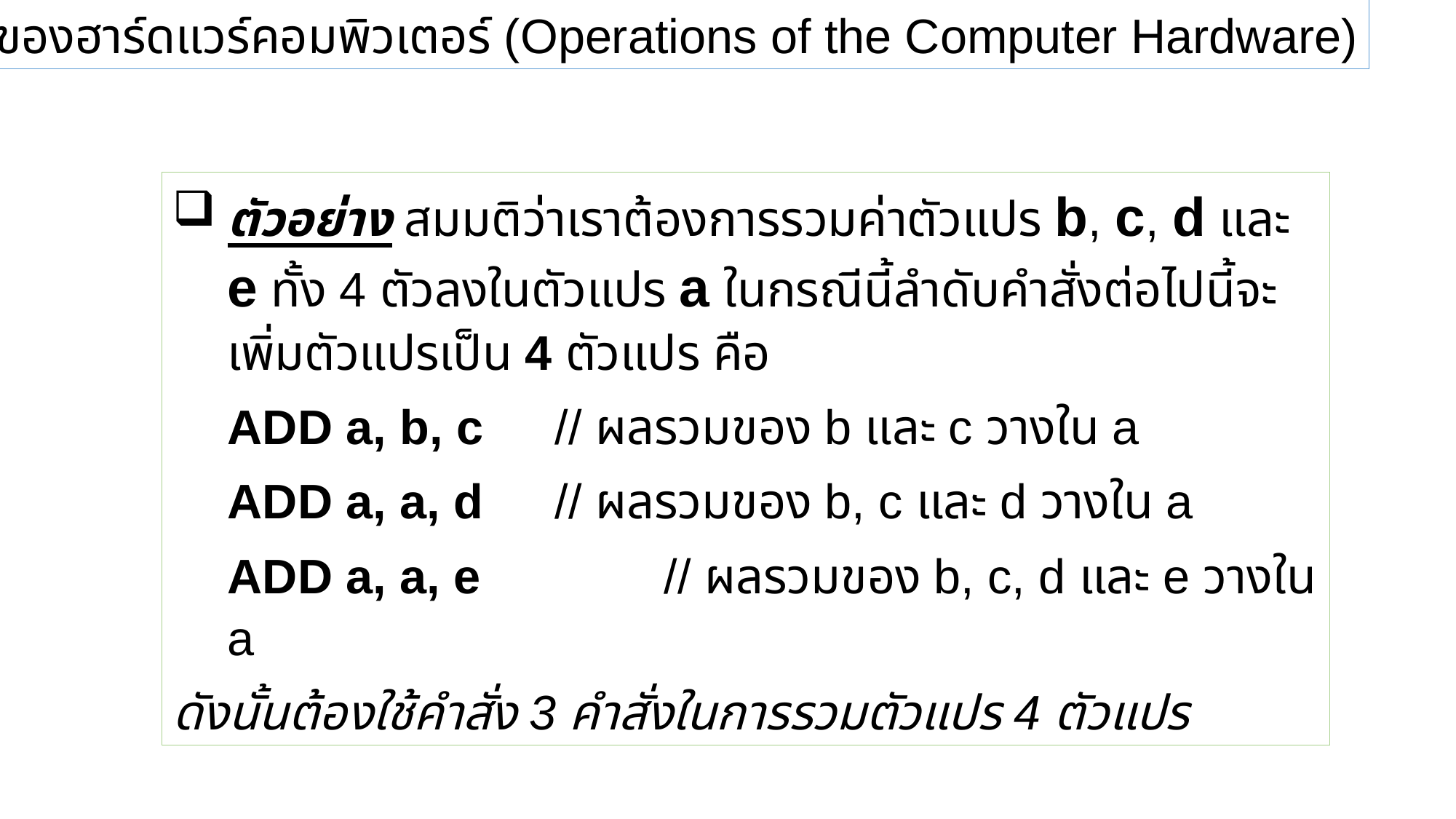

2.2 การทำงานของฮาร์ดแวร์คอมพิวเตอร์ (Operations of the Computer Hardware)
ตัวอย่าง สมมติว่าเราต้องการรวมค่าตัวแปร b, c, d และ e ทั้ง 4 ตัวลงในตัวแปร a ในกรณีนี้ลำดับคำสั่งต่อไปนี้จะเพิ่มตัวแปรเป็น 4 ตัวแปร คือ
ADD a, b, c 	// ผลรวมของ b และ c วางใน a
ADD a, a, d 	// ผลรวมของ b, c และ d วางใน a
ADD a, a, e 		// ผลรวมของ b, c, d และ e วางใน a
ดังนั้นต้องใช้คำสั่ง 3 คำสั่งในการรวมตัวแปร 4 ตัวแปร